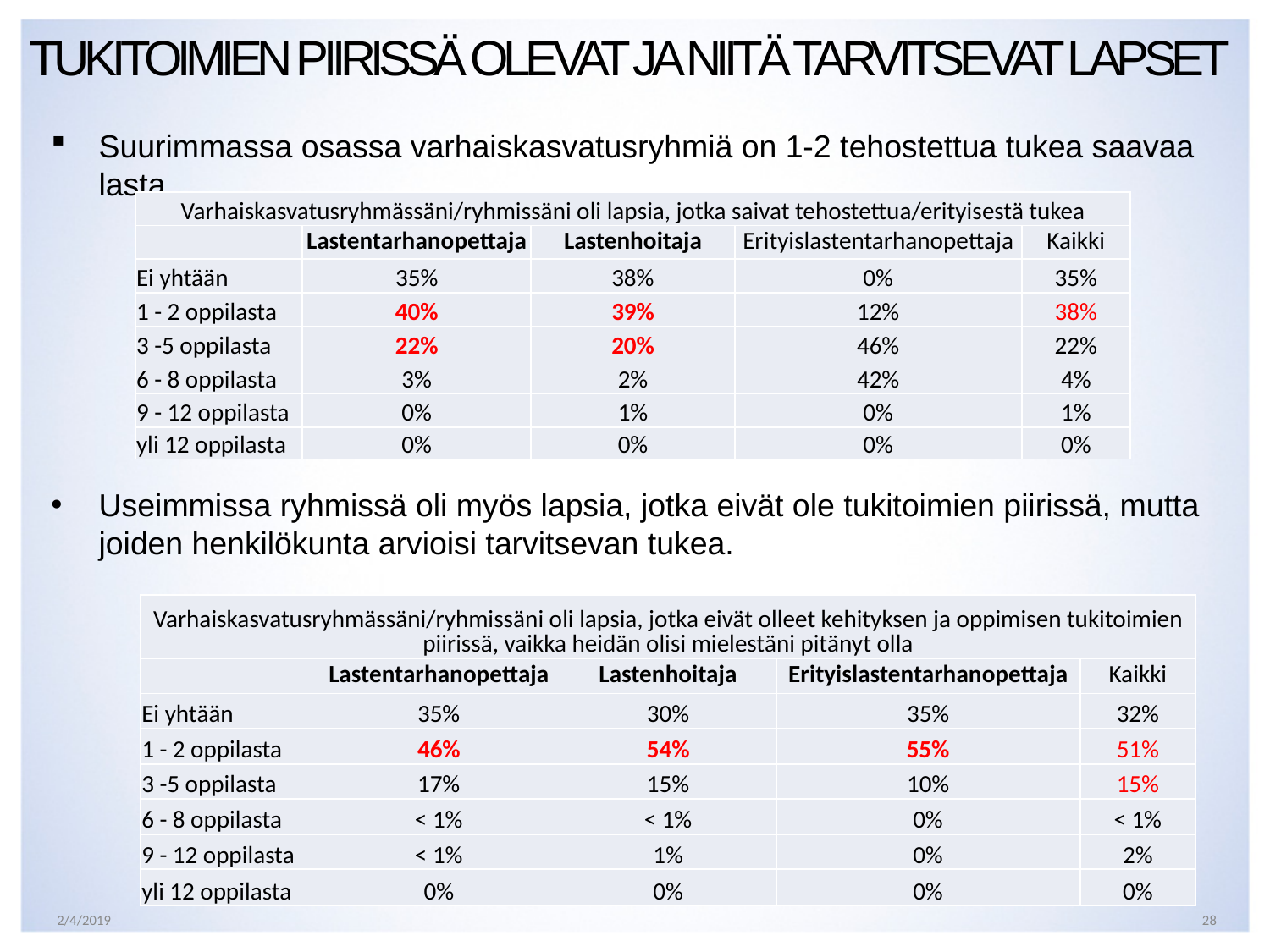

# TUKITOIMIEN PIIRISSÄ OLEVAT JA NIITÄ TARVITSEVAT LAPSET
Suurimmassa osassa varhaiskasvatusryhmiä on 1-2 tehostettua tukea saavaa lasta.

Useimmissa ryhmissä oli myös lapsia, jotka eivät ole tukitoimien piirissä, mutta joiden henkilökunta arvioisi tarvitsevan tukea.

| Varhaiskasvatusryhmässäni/ryhmissäni oli lapsia, jotka saivat tehostettua/erityisestä tukea |  |  |  |  |
| --- | --- | --- | --- | --- |
|  | Lastentarhanopettaja | Lastenhoitaja | Erityislastentarhanopettaja | Kaikki |
| Ei yhtään | 35% | 38% | 0% | 35% |
| 1 - 2 oppilasta | 40% | 39% | 12% | 38% |
| 3 -5 oppilasta | 22% | 20% | 46% | 22% |
| 6 - 8 oppilasta | 3% | 2% | 42% | 4% |
| 9 - 12 oppilasta | 0% | 1% | 0% | 1% |
| yli 12 oppilasta | 0% | 0% | 0% | 0% |
| Varhaiskasvatusryhmässäni/ryhmissäni oli lapsia, jotka eivät olleet kehityksen ja oppimisen tukitoimien piirissä, vaikka heidän olisi mielestäni pitänyt olla |  |  |  |  |
| --- | --- | --- | --- | --- |
|  | Lastentarhanopettaja | Lastenhoitaja | Erityislastentarhanopettaja | Kaikki |
| Ei yhtään | 35% | 30% | 35% | 32% |
| 1 - 2 oppilasta | 46% | 54% | 55% | 51% |
| 3 -5 oppilasta | 17% | 15% | 10% | 15% |
| 6 - 8 oppilasta | < 1% | < 1% | 0% | < 1% |
| 9 - 12 oppilasta | < 1% | 1% | 0% | 2% |
| yli 12 oppilasta | 0% | 0% | 0% | 0% |